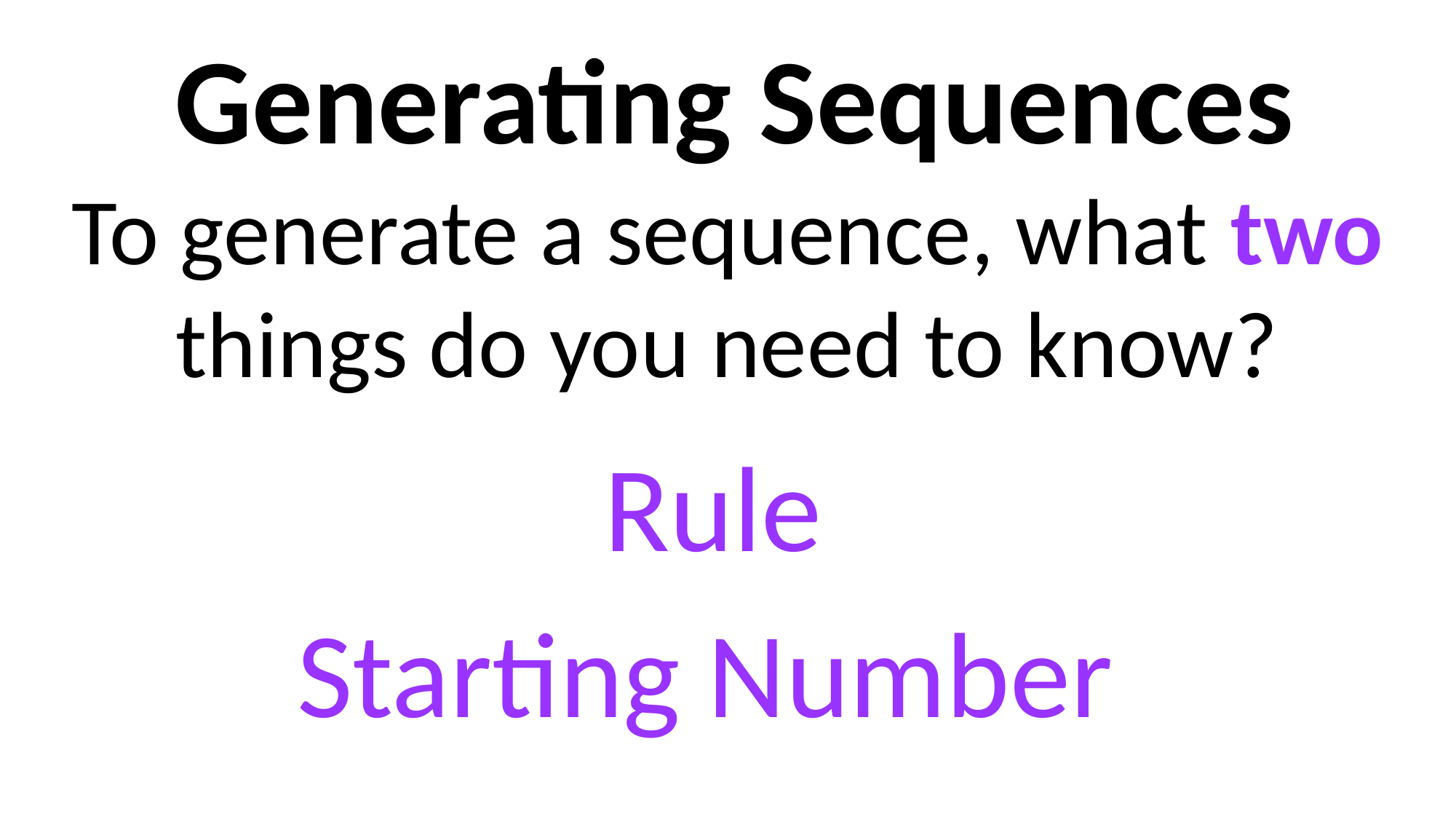

Generating Sequences
To generate a sequence, what two things do you need to know?
Rule
Starting Number